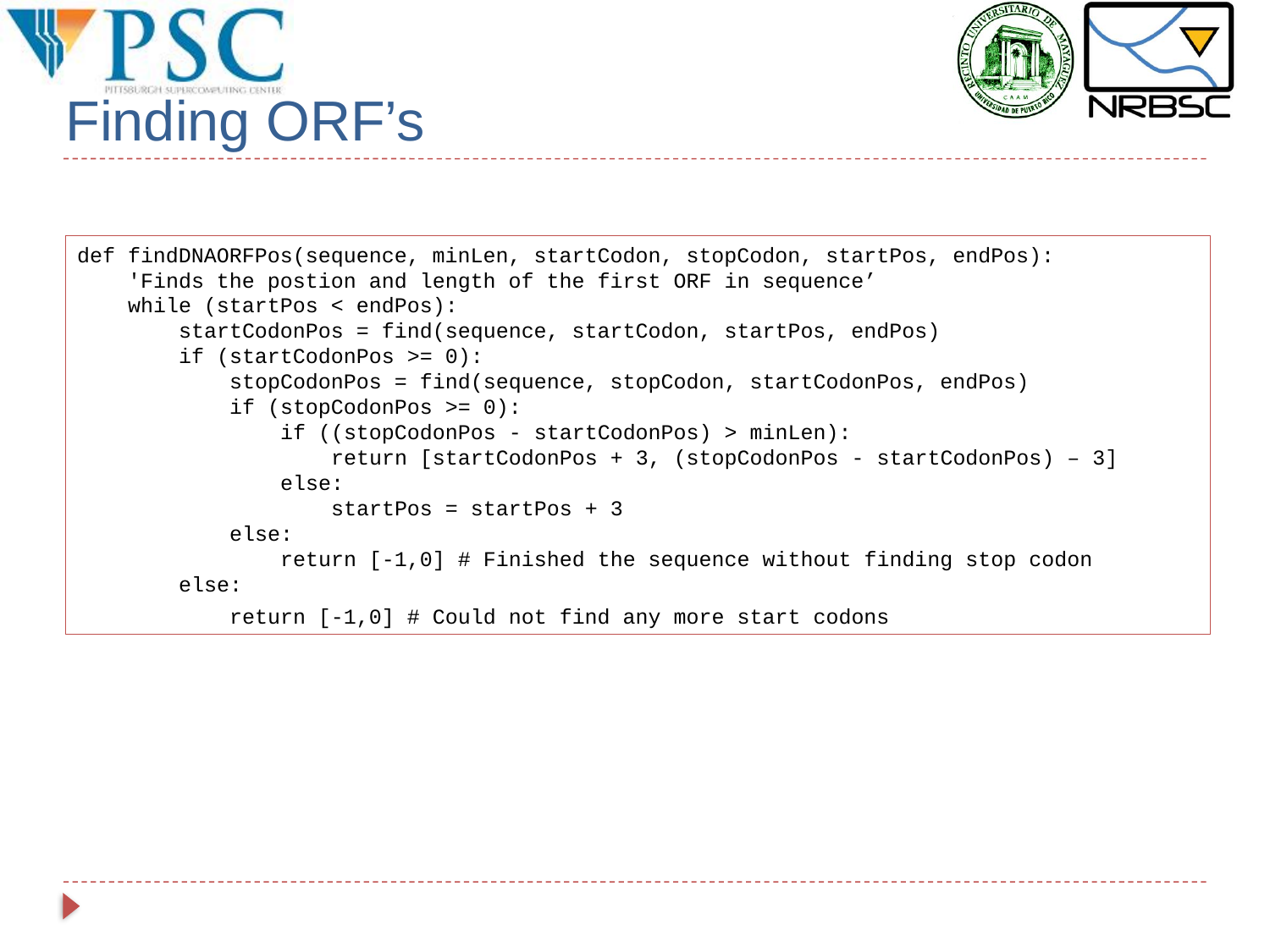

# Finding ORF’s
def findDNAORFPos(sequence, minLen, startCodon, stopCodon, startPos, endPos):
    'Finds the postion and length of the first ORF in sequence’
    while (startPos < endPos):
        startCodonPos = find(sequence, startCodon, startPos, endPos)
        if (startCodonPos >= 0):
            stopCodonPos = find(sequence, stopCodon, startCodonPos, endPos)
            if (stopCodonPos >= 0):
                if ((stopCodonPos - startCodonPos) > minLen):
                    return [startCodonPos + 3, (stopCodonPos - startCodonPos) – 3]
                else:
                    startPos = startPos + 3
            else:
                return [-1,0] # Finished the sequence without finding stop codon
        else:
            return [-1,0] # Could not find any more start codons